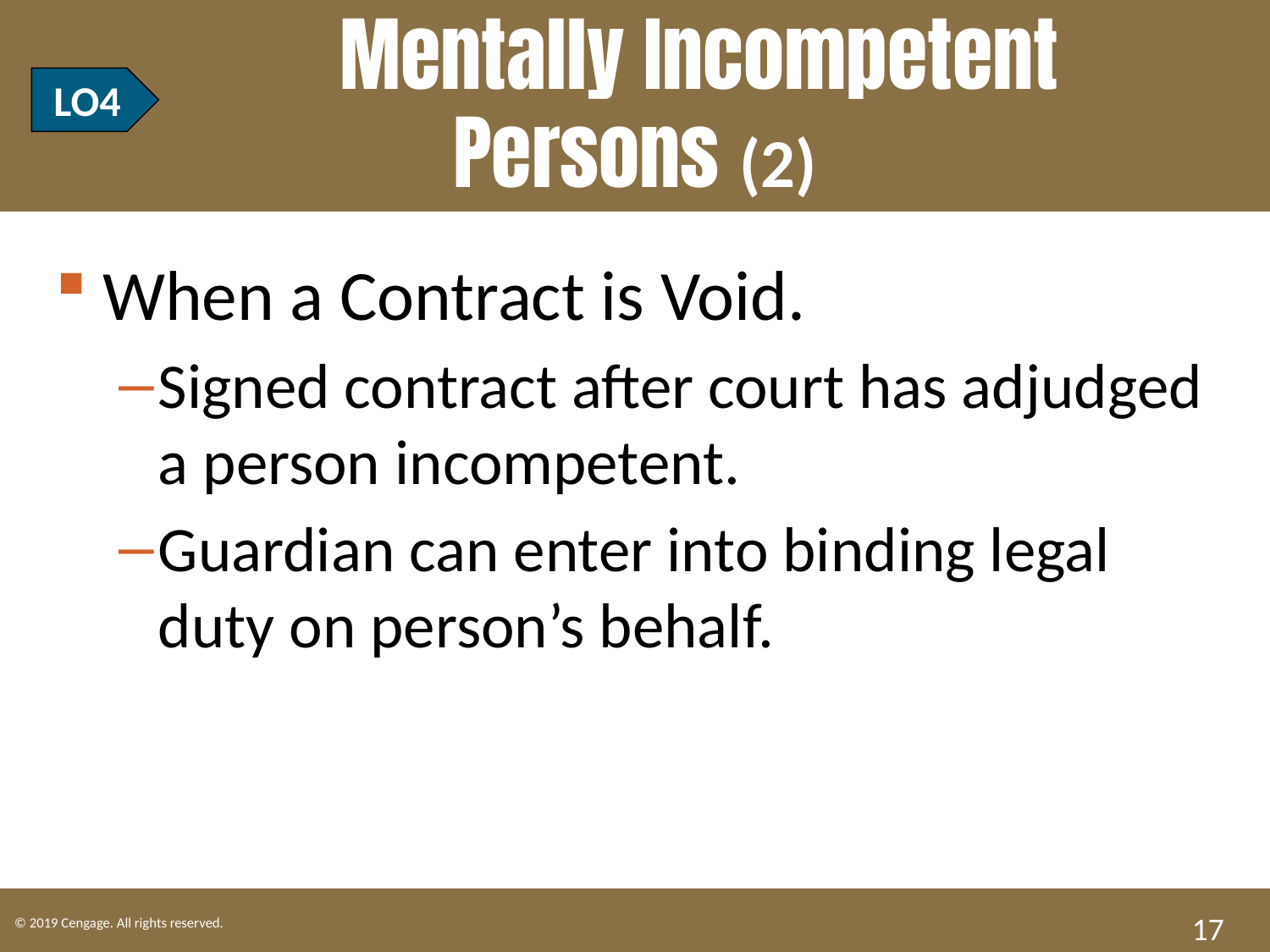

LO4            Mentally Incompetent
Persons (2)
LO4
When a Contract is Void.
Signed contract after court has adjudged a person incompetent.
Guardian can enter into binding legal duty on person’s behalf.
17